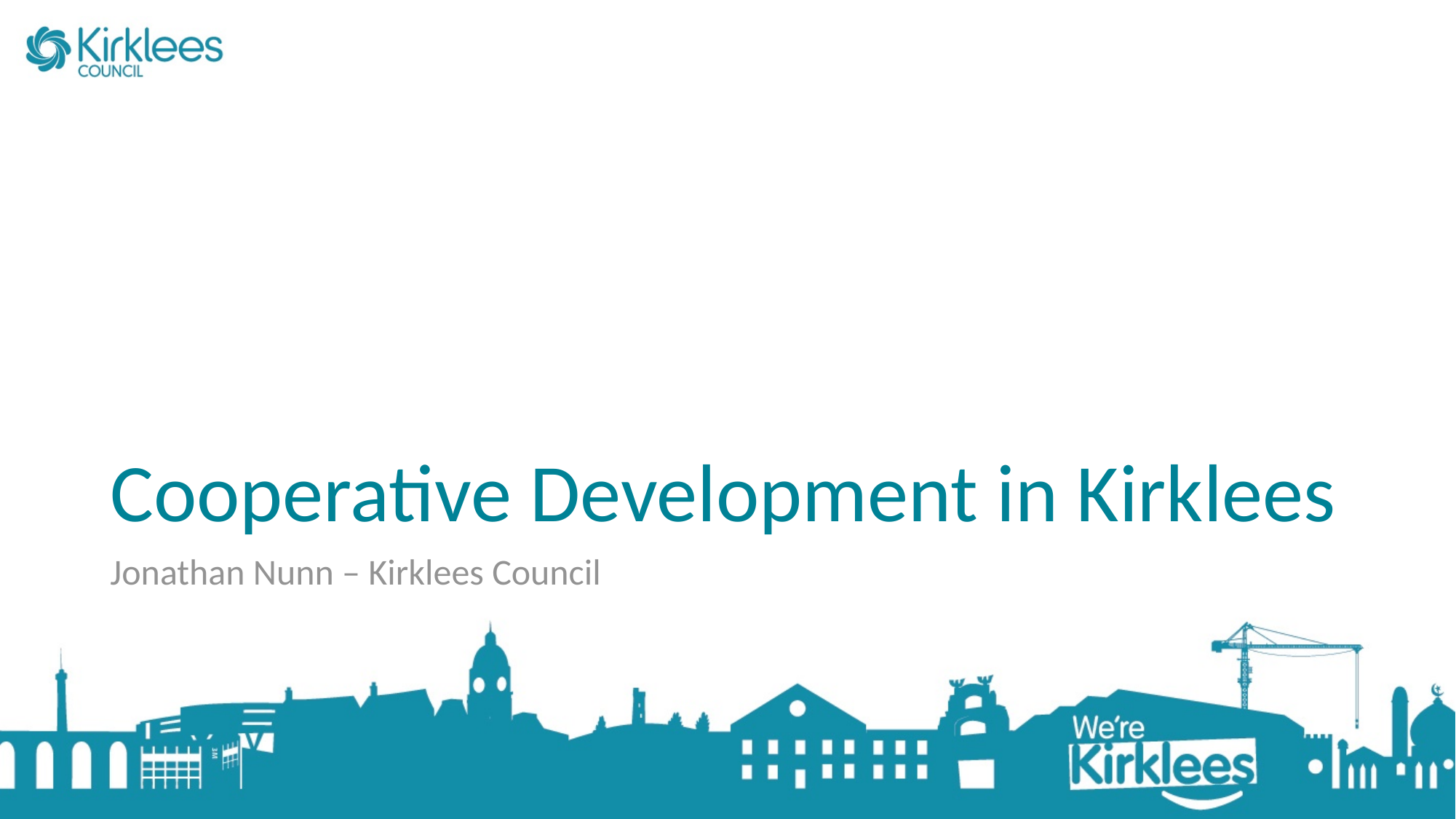

# Cooperative Development in Kirklees
Jonathan Nunn – Kirklees Council